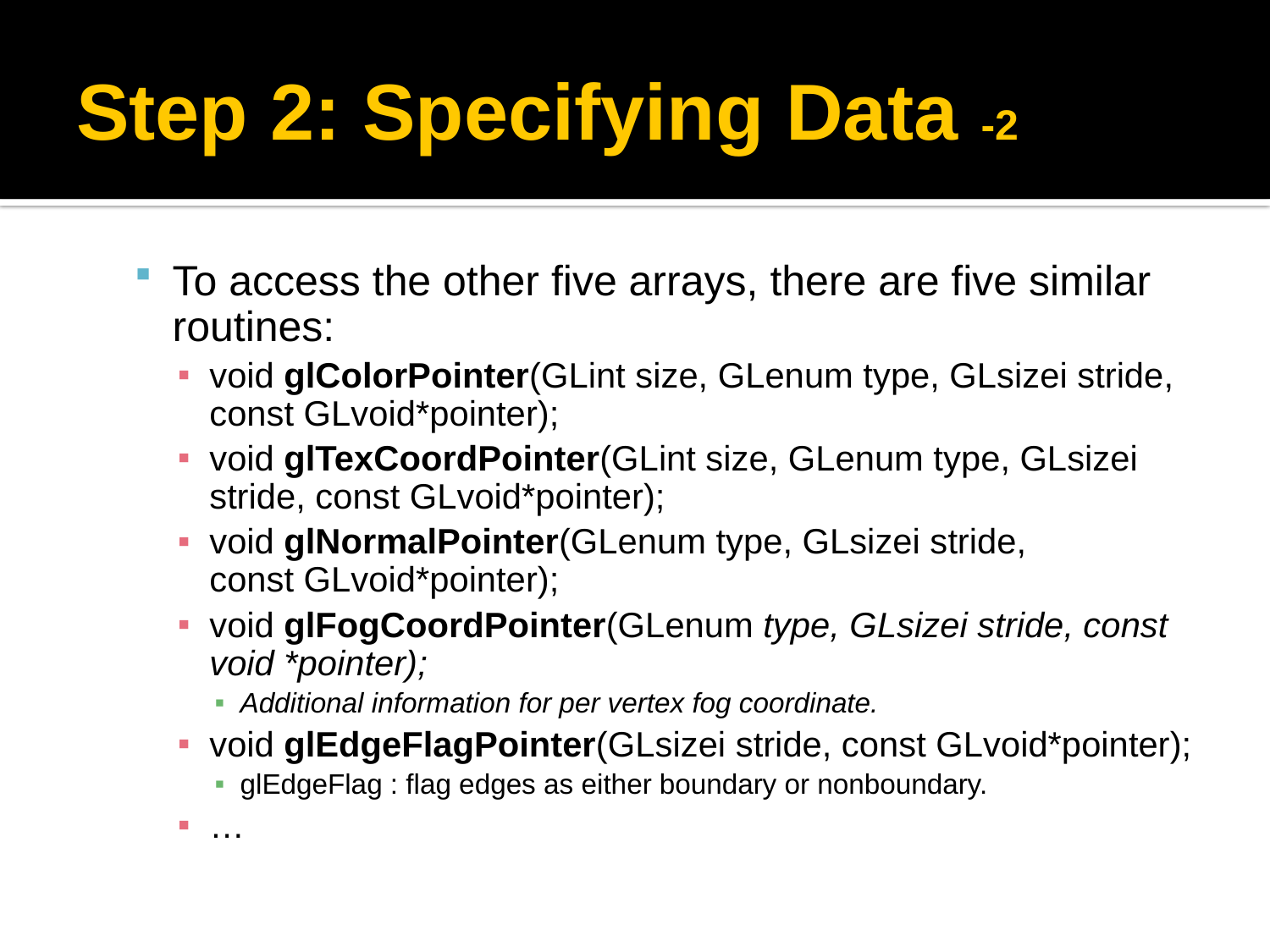

# Step 2: Specifying Data -2
To access the other five arrays, there are five similar routines:
void glColorPointer(GLint size, GLenum type, GLsizei stride,
const GLvoid*pointer);
void glTexCoordPointer(GLint size, GLenum type, GLsizei stride, const GLvoid*pointer);
void glNormalPointer(GLenum type, GLsizei stride,
const GLvoid*pointer);
void glFogCoordPointer(GLenum type, GLsizei stride, const void *pointer);
Additional information for per vertex fog coordinate.
void glEdgeFlagPointer(GLsizei stride, const GLvoid*pointer);
glEdgeFlag : flag edges as either boundary or nonboundary.
…